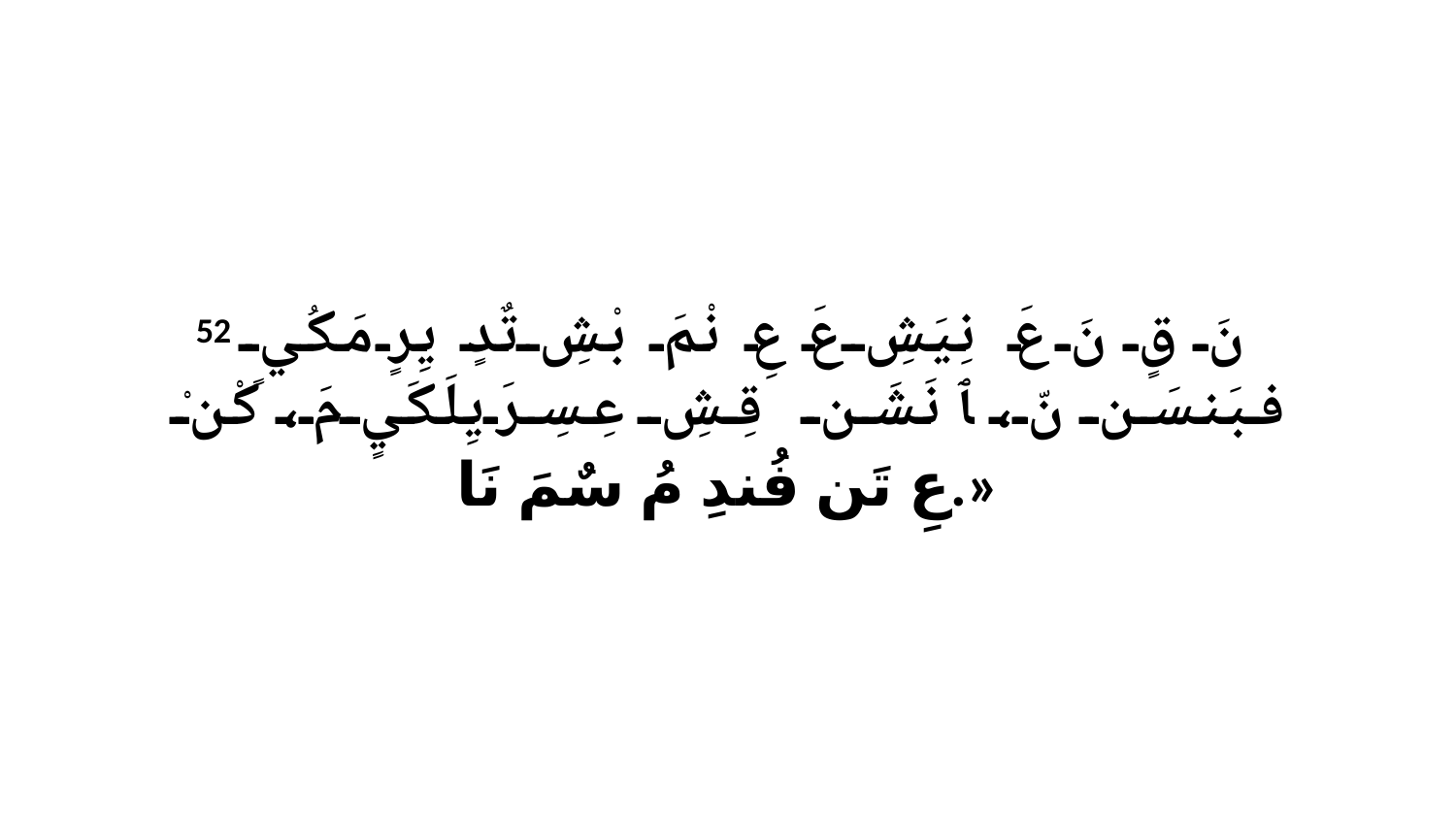

52 نَ قٍ نَ عَ نِيَشِ عَ عِ نْمَ بْشِ تٌدٍ يِرٍ مَكُيٍ فبَنسَن نّ، ﭑ نَشَن قِشِ عِسِرَيِلَكَيٍ مَ، كْنْ عِ تَن فُندِ مُ سٌمَ نَا.»